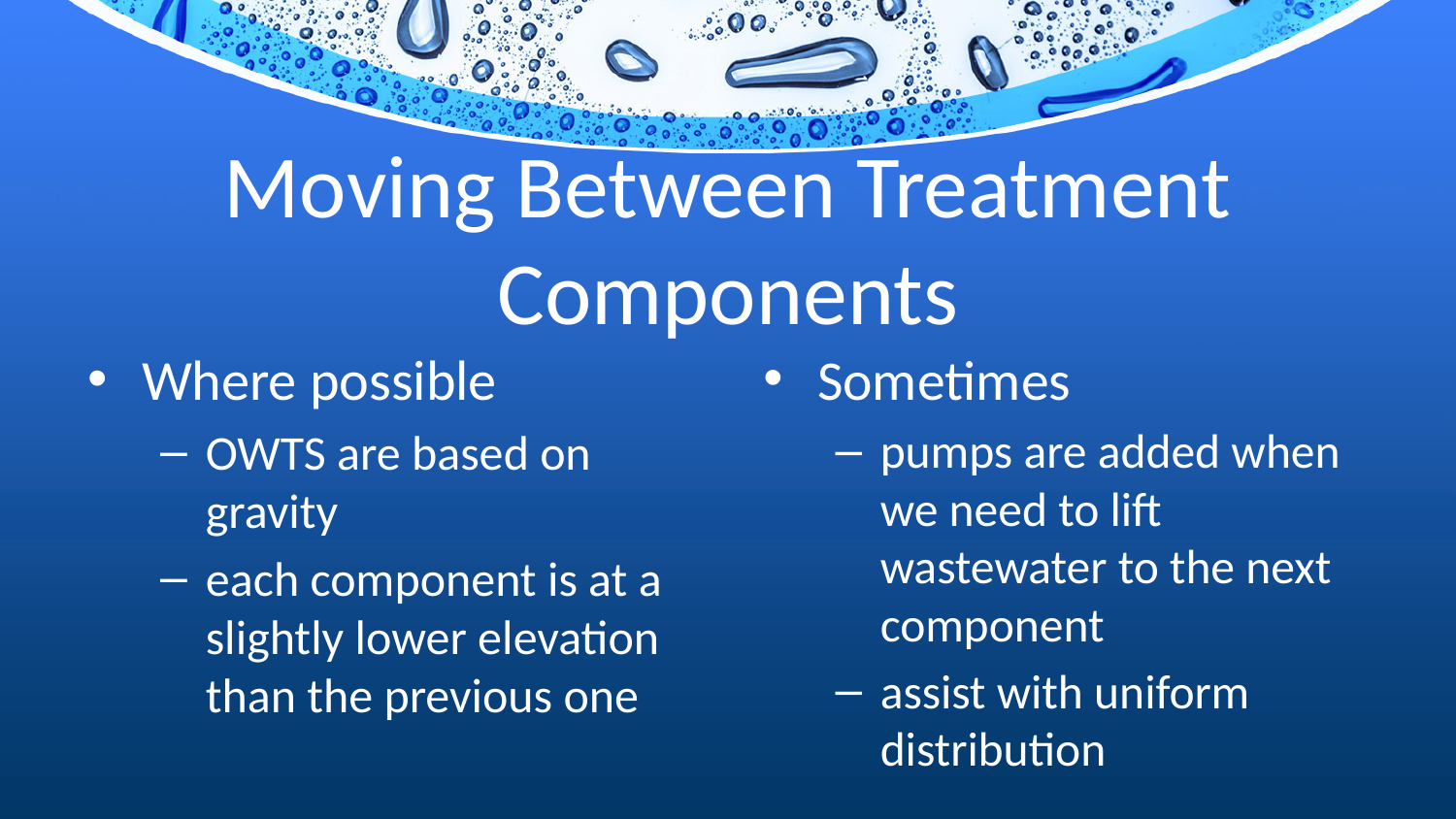

# Moving Between Treatment Components
Where possible
OWTS are based on gravity
each component is at a slightly lower elevation than the previous one
Sometimes
pumps are added when we need to lift wastewater to the next component
assist with uniform distribution